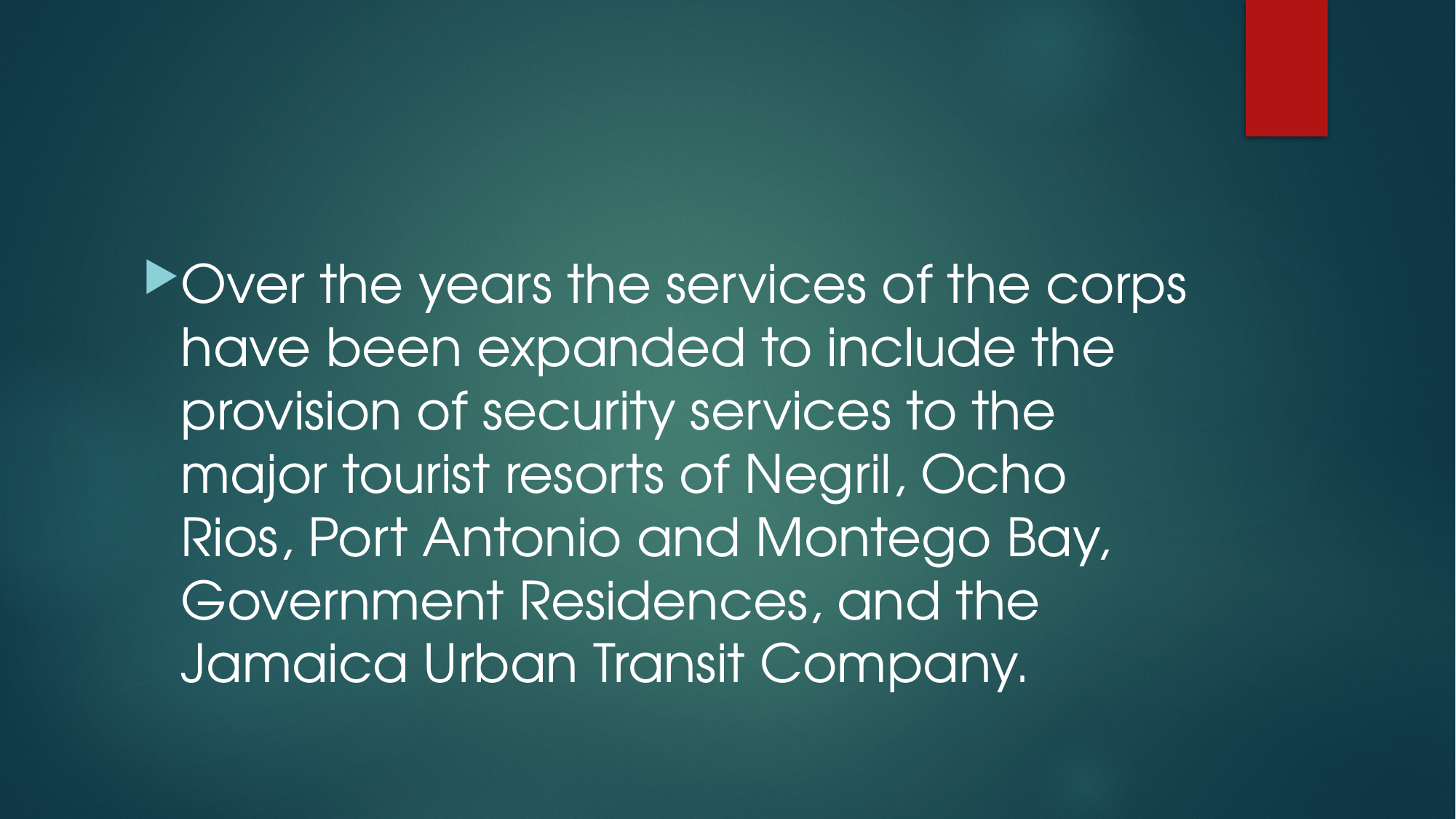

#
Over the years the services of the corps have been expanded to include the provision of security services to the major tourist resorts of Negril, Ocho Rios, Port Antonio and Montego Bay, Government Residences, and the Jamaica Urban Transit Company.